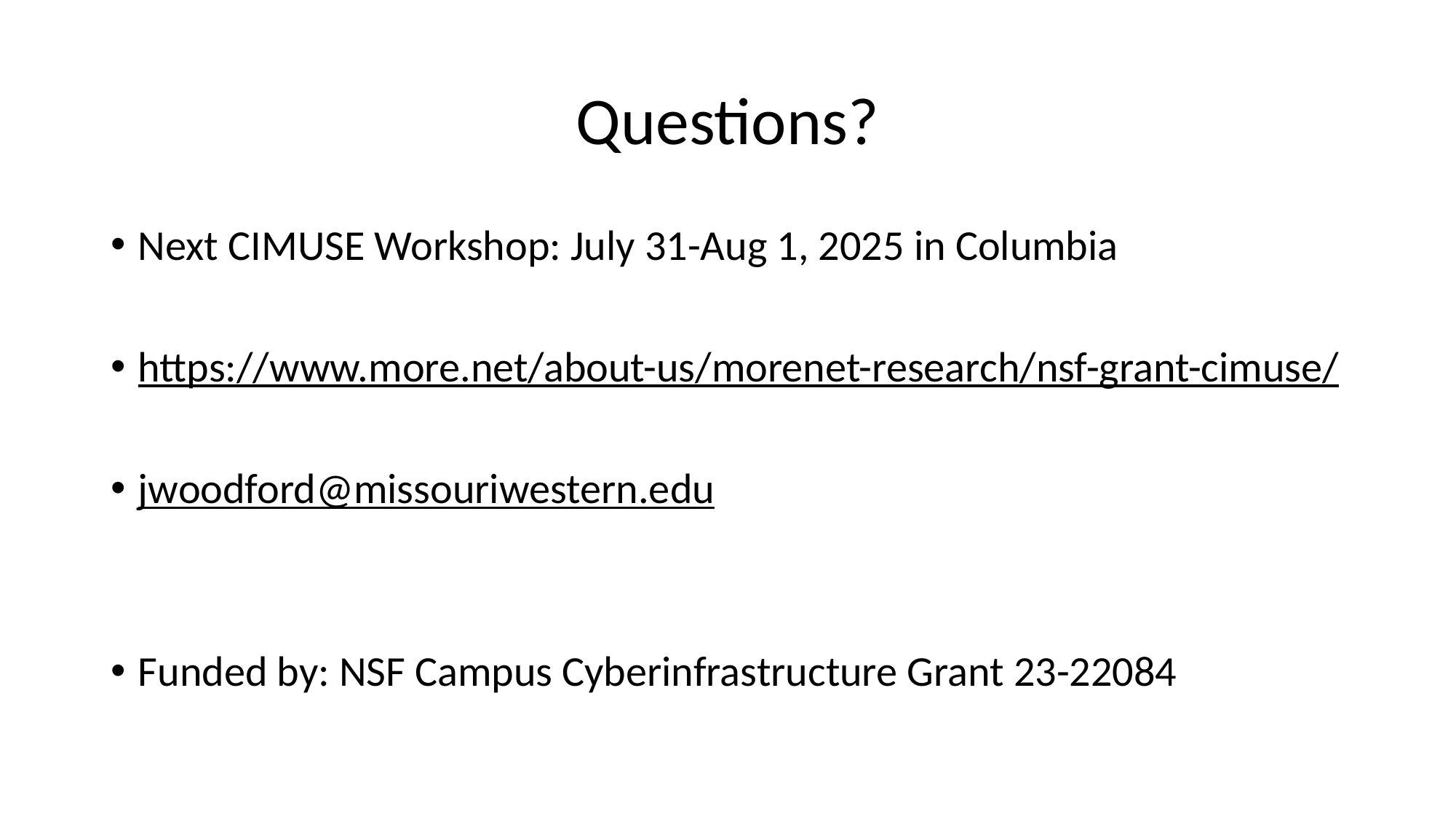

# Questions?
Next CIMUSE Workshop: July 31-Aug 1, 2025 in Columbia

https://www.more.net/about-us/morenet-research/nsf-grant-cimuse/

jwoodford@missouriwestern.edu

Funded by: NSF Campus Cyberinfrastructure Grant 23-22084